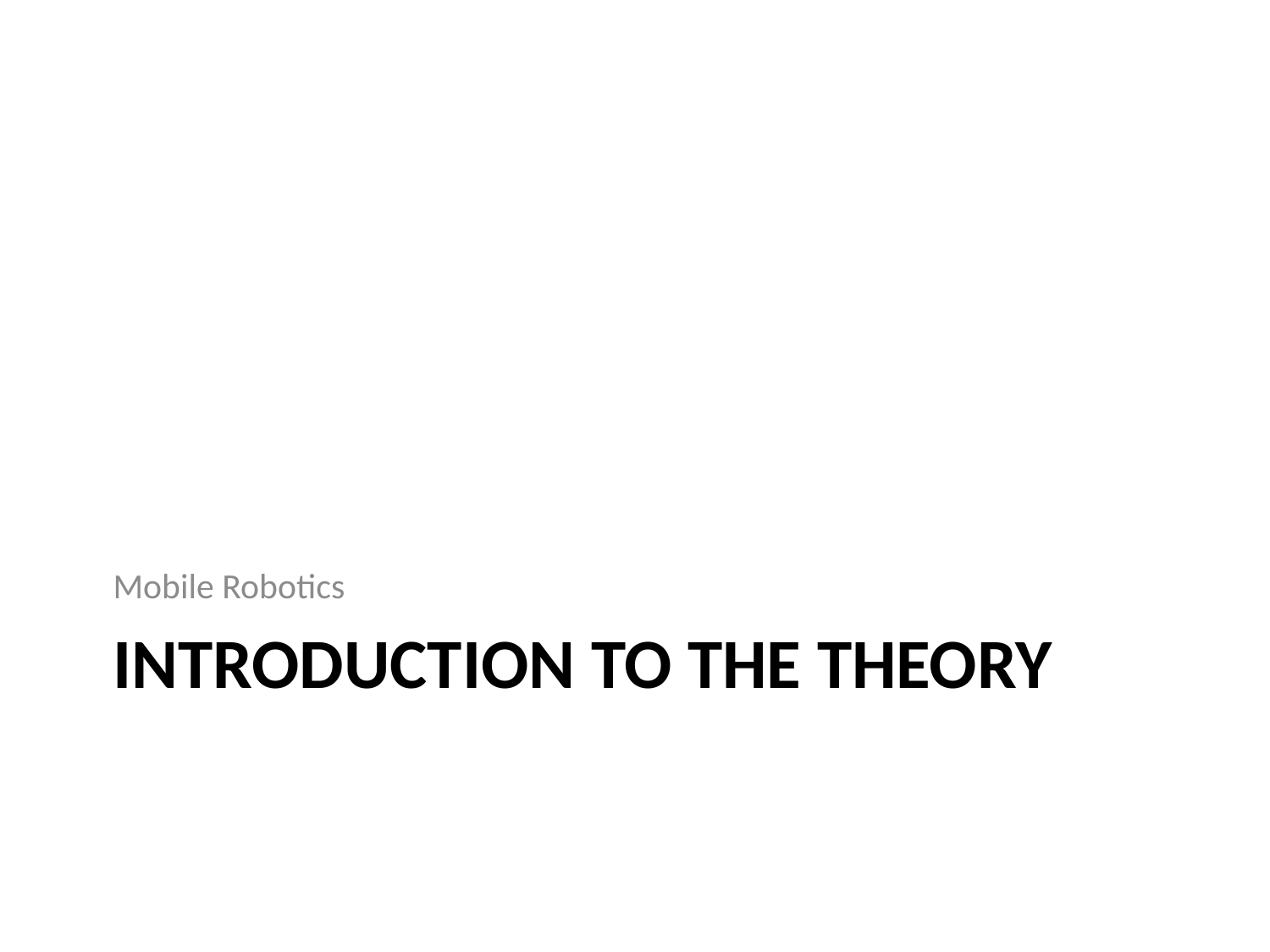

Mobile Robotics
# Introduction to the Theory